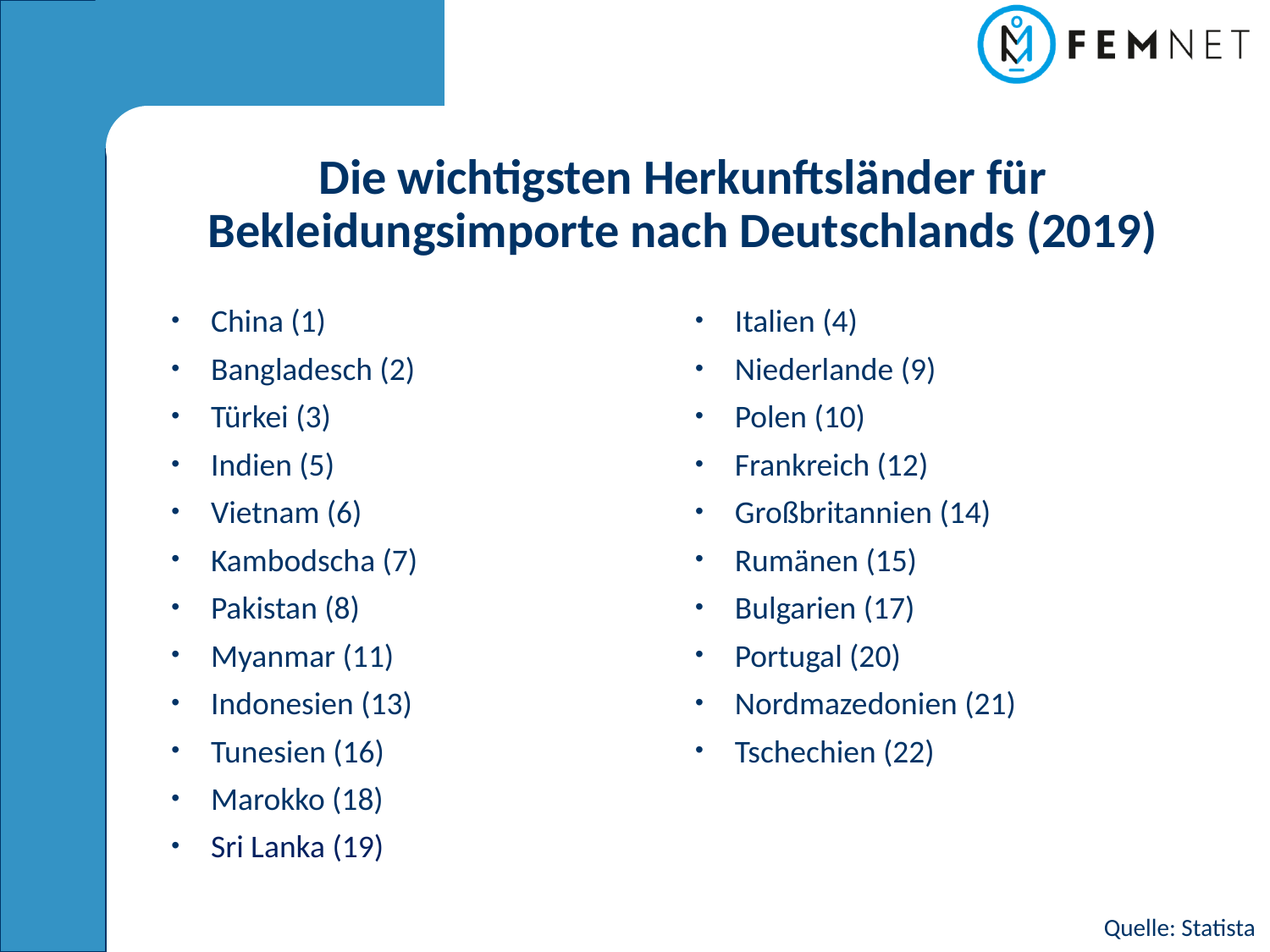

Die wichtigsten Herkunftsländer für Bekleidungsimporte nach Deutschlands (2019)
China (1)
Bangladesch (2)
Türkei (3)
Indien (5)
Vietnam (6)
Kambodscha (7)
Pakistan (8)
Myanmar (11)
Indonesien (13)
Tunesien (16)
Marokko (18)
Sri Lanka (19)
Italien (4)
Niederlande (9)
Polen (10)
Frankreich (12)
Großbritannien (14)
Rumänen (15)
Bulgarien (17)
Portugal (20)
Nordmazedonien (21)
Tschechien (22)
Quelle: Statista